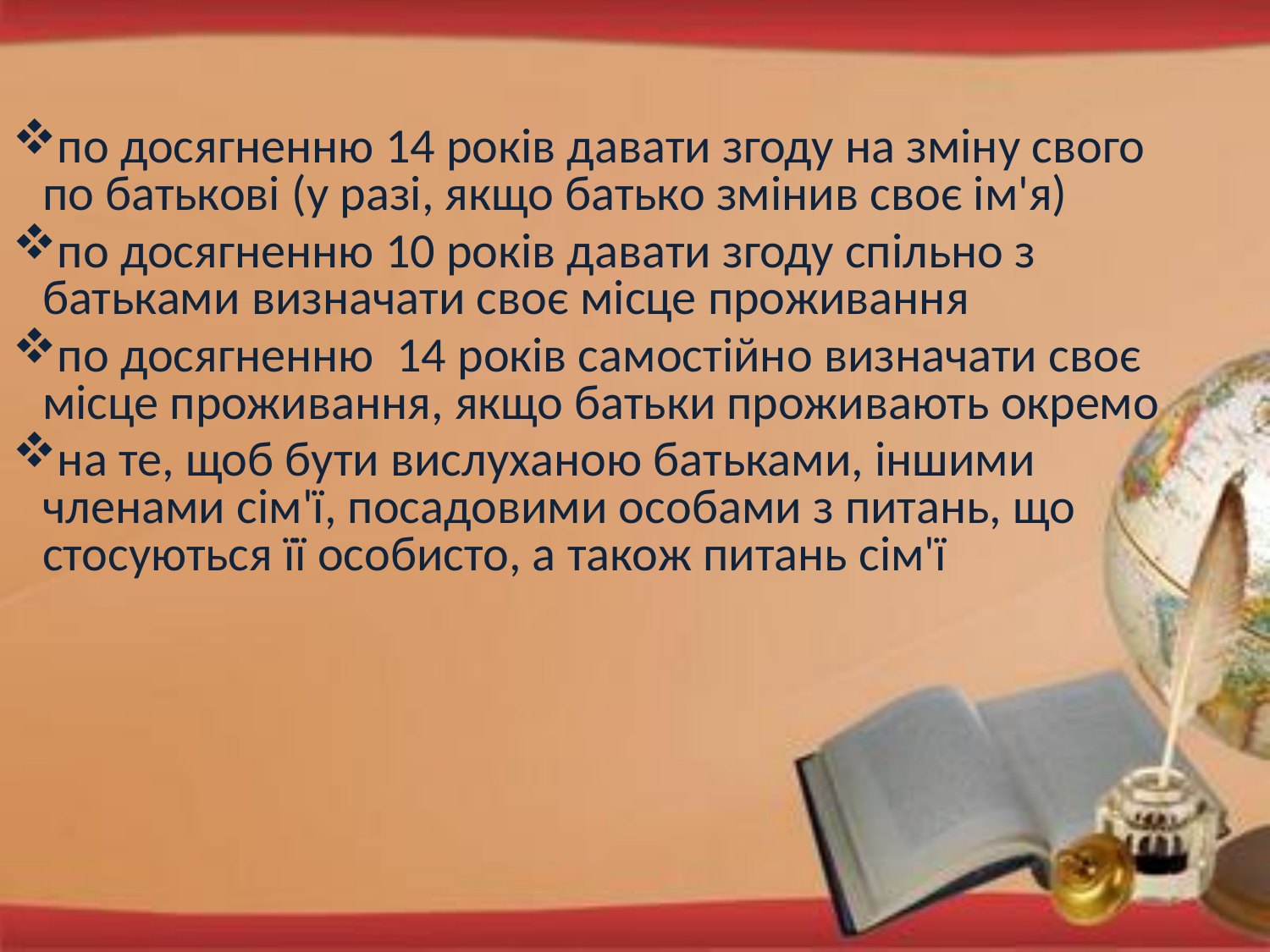

по досягненню 14 років давати згоду на зміну свого по батькові (у разі, якщо батько змінив своє ім'я)
по досягненню 10 років давати згоду спільно з батьками визначати своє місце проживання
по досягненню  14 років самостійно визначати своє місце проживання, якщо батьки проживають окремо
на те, щоб бути вислуханою батьками, іншими членами сім'ї, посадовими особами з питань, що стосуються її особисто, а також питань сім'ї

#